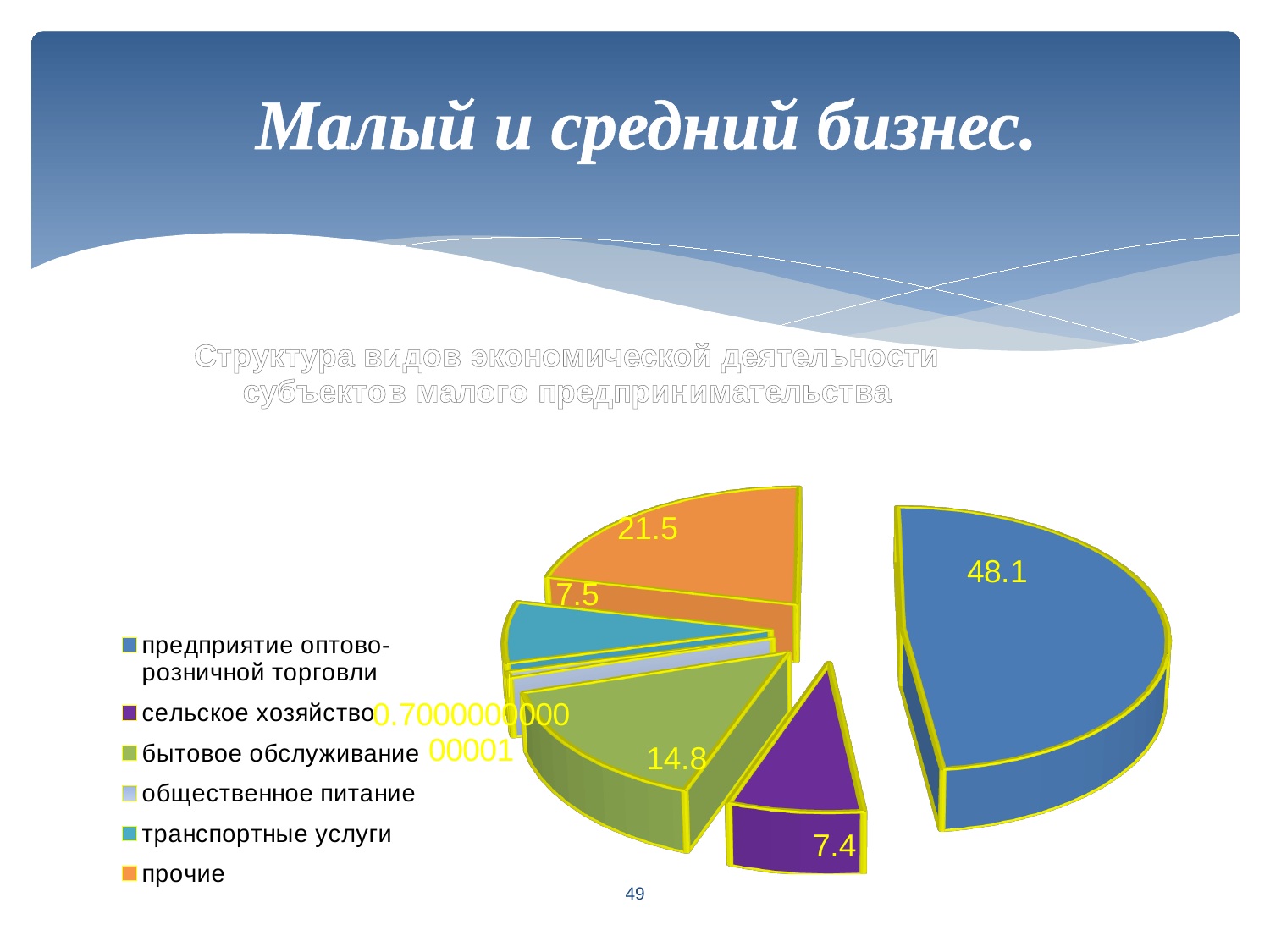

# Малый и средний бизнес.

[unsupported chart]

49